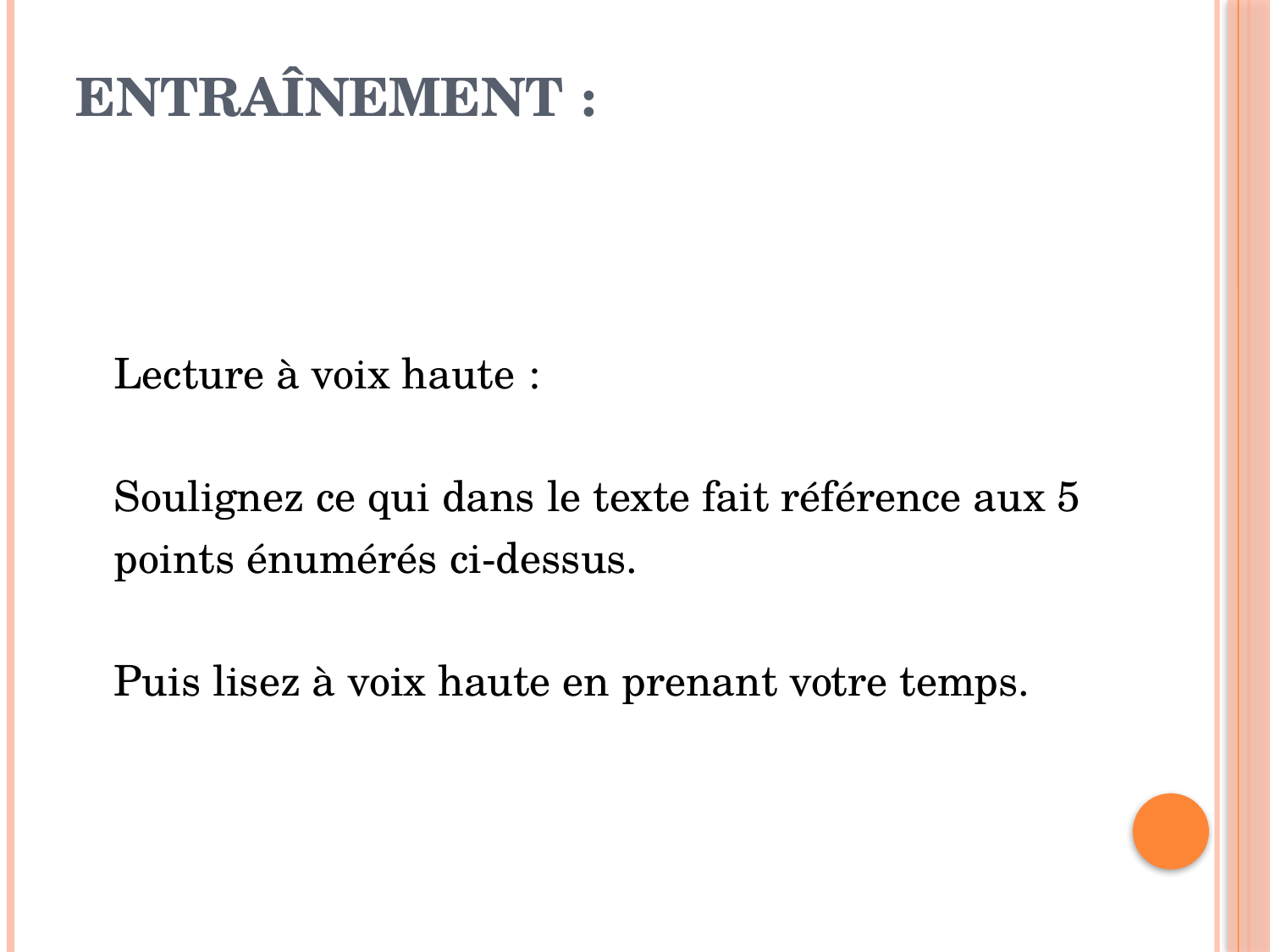

# ENTRAÎNEMENT :
	Lecture à voix haute :

	Soulignez ce qui dans le texte fait référence aux 5
	points énumérés ci-dessus.

	Puis lisez à voix haute en prenant votre temps.